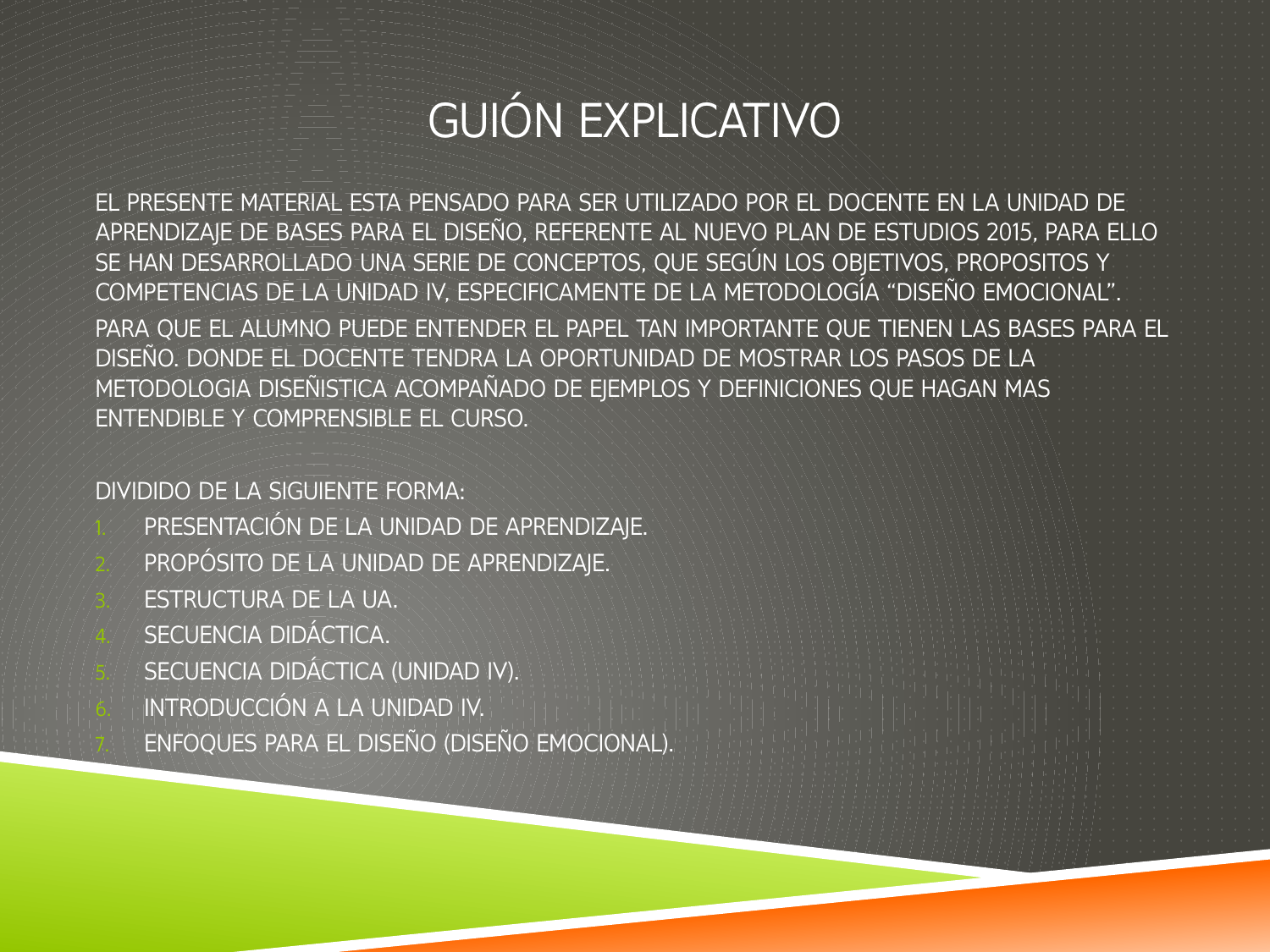

# Guión explicativo
EL PRESENTE MATERIAL ESTA PENSADO PARA SER UTILIZADO POR EL DOCENTE EN LA UNIDAD DE APRENDIZAJE DE BASES PARA EL DISEÑO, REFERENTE AL NUEVO PLAN DE ESTUDIOS 2015, PARA ELLO SE HAN DESARROLLADO UNA SERIE DE CONCEPTOS, QUE SEGÚN LOS OBJETIVOS, PROPOSITOS Y COMPETENCIAS DE LA UNIDAD IV, ESPECIFICAMENTE DE LA METODOLOGÍA “DISEÑO EMOCIONAL”.
PARA QUE EL ALUMNO PUEDE ENTENDER EL PAPEL TAN IMPORTANTE QUE TIENEN LAS BASES PARA EL DISEÑO. DONDE EL DOCENTE TENDRA LA OPORTUNIDAD DE MOSTRAR LOS PASOS DE LA METODOLOGIA DISEÑISTICA ACOMPAÑADO DE EJEMPLOS Y DEFINICIONES QUE HAGAN MAS ENTENDIBLE Y COMPRENSIBLE EL CURSO.

DIVIDIDO DE LA SIGUIENTE FORMA:
PRESENTACIÓN DE LA UNIDAD DE APRENDIZAJE.
PROPÓSITO DE LA UNIDAD DE APRENDIZAJE.
ESTRUCTURA DE LA UA.
SECUENCIA DIDÁCTICA.
SECUENCIA DIDÁCTICA (UNIDAD IV).
INTRODUCCIÓN A LA UNIDAD IV.
ENFOQUES PARA EL DISEÑO (DISEÑO EMOCIONAL).